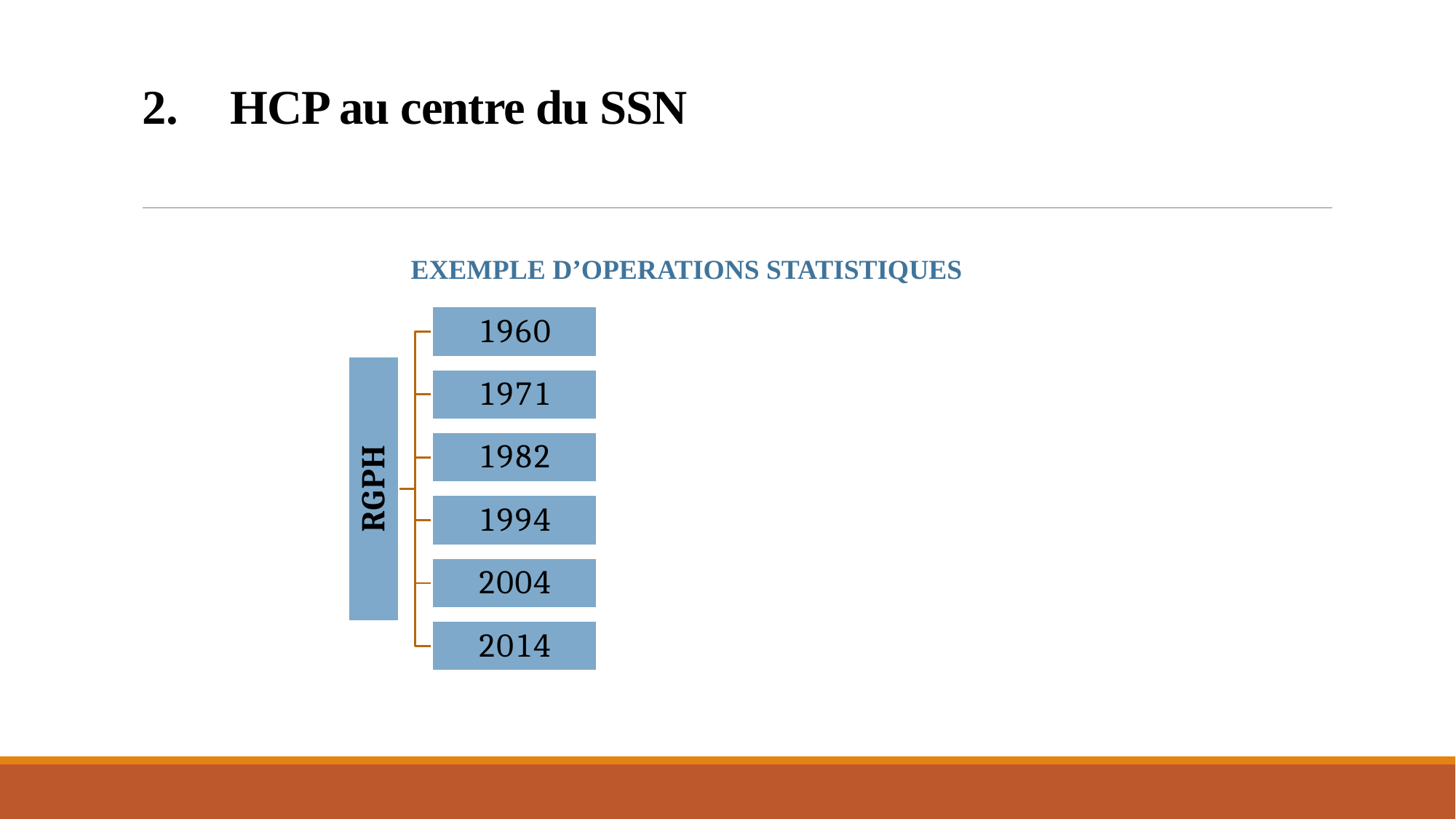

# HCP au centre du SSN
EXEMPLE D’OPERATIONS STATISTIQUES

RGPH
1960
1971
1982
1994
2004
2014